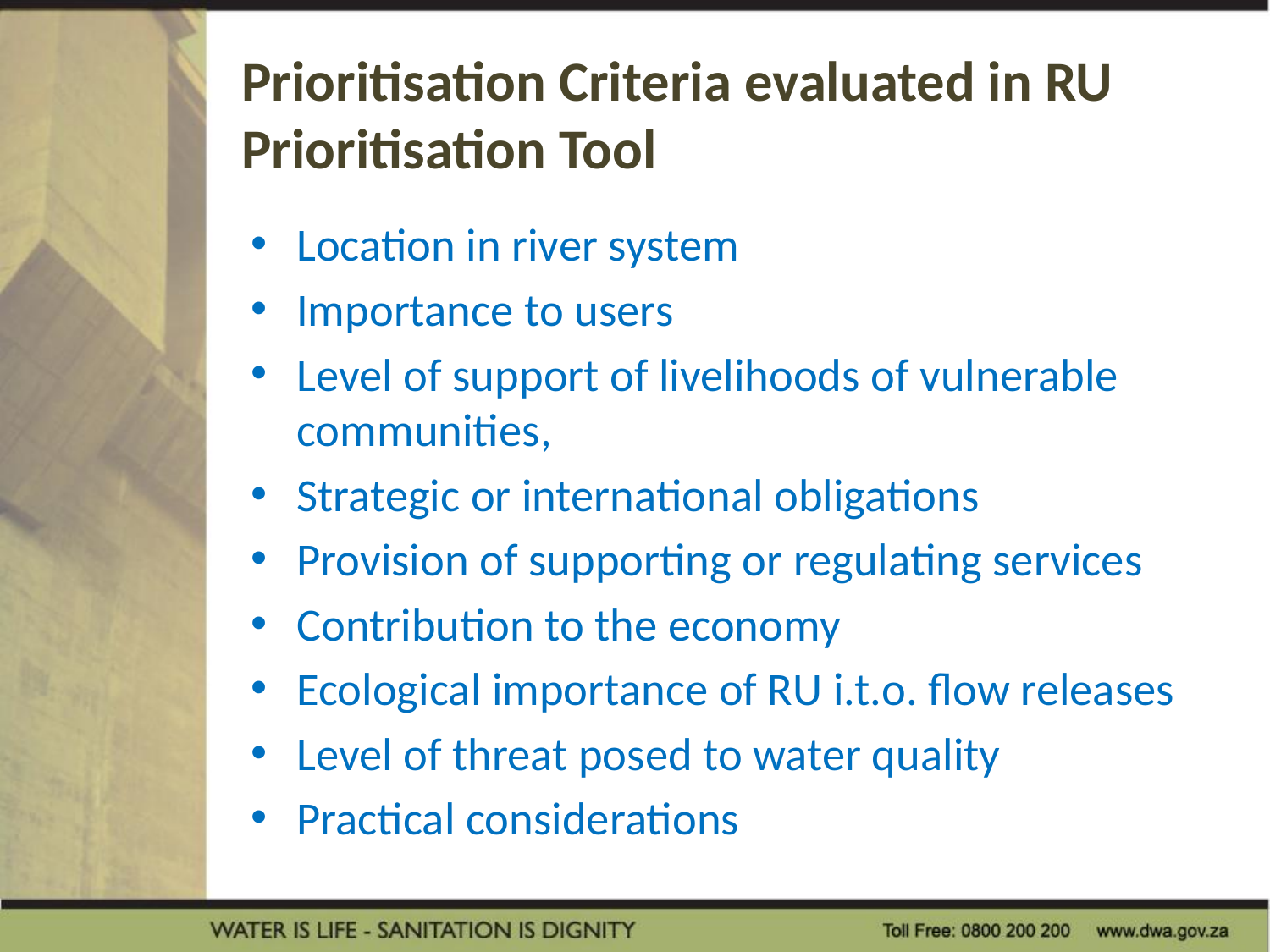

# Prioritisation Criteria evaluated in RU Prioritisation Tool
Location in river system
Importance to users
Level of support of livelihoods of vulnerable communities,
Strategic or international obligations
Provision of supporting or regulating services
Contribution to the economy
Ecological importance of RU i.t.o. flow releases
Level of threat posed to water quality
Practical considerations